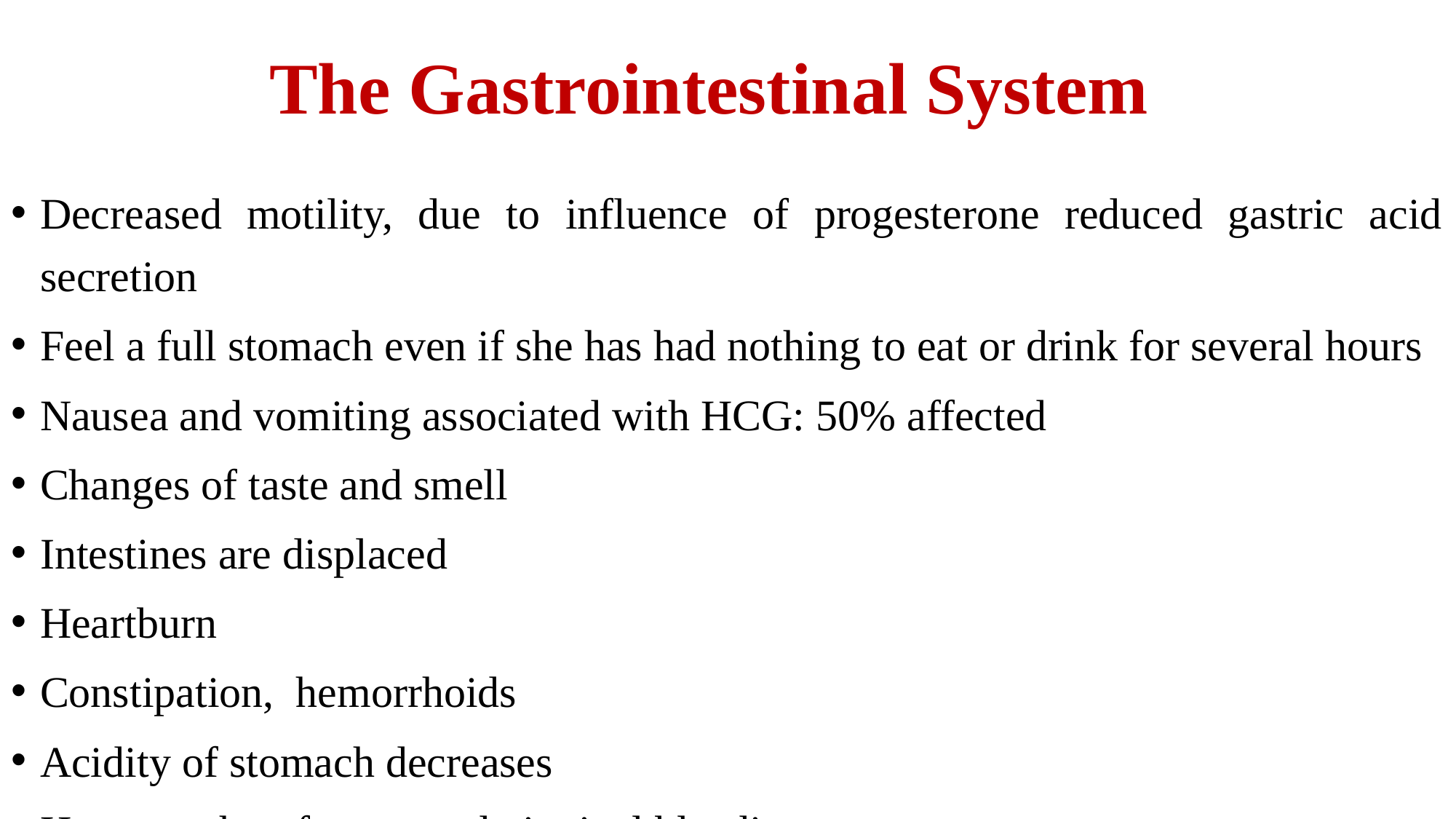

# The Gastrointestinal System
Decreased motility, due to influence of progesterone reduced gastric acid secretion
Feel a full stomach even if she has had nothing to eat or drink for several hours
Nausea and vomiting associated with HCG: 50% affected
Changes of taste and smell
Intestines are displaced
Heartburn
Constipation,  hemorrhoids
Acidity of stomach decreases
Hypertrophy of gums and gingival bleeding.